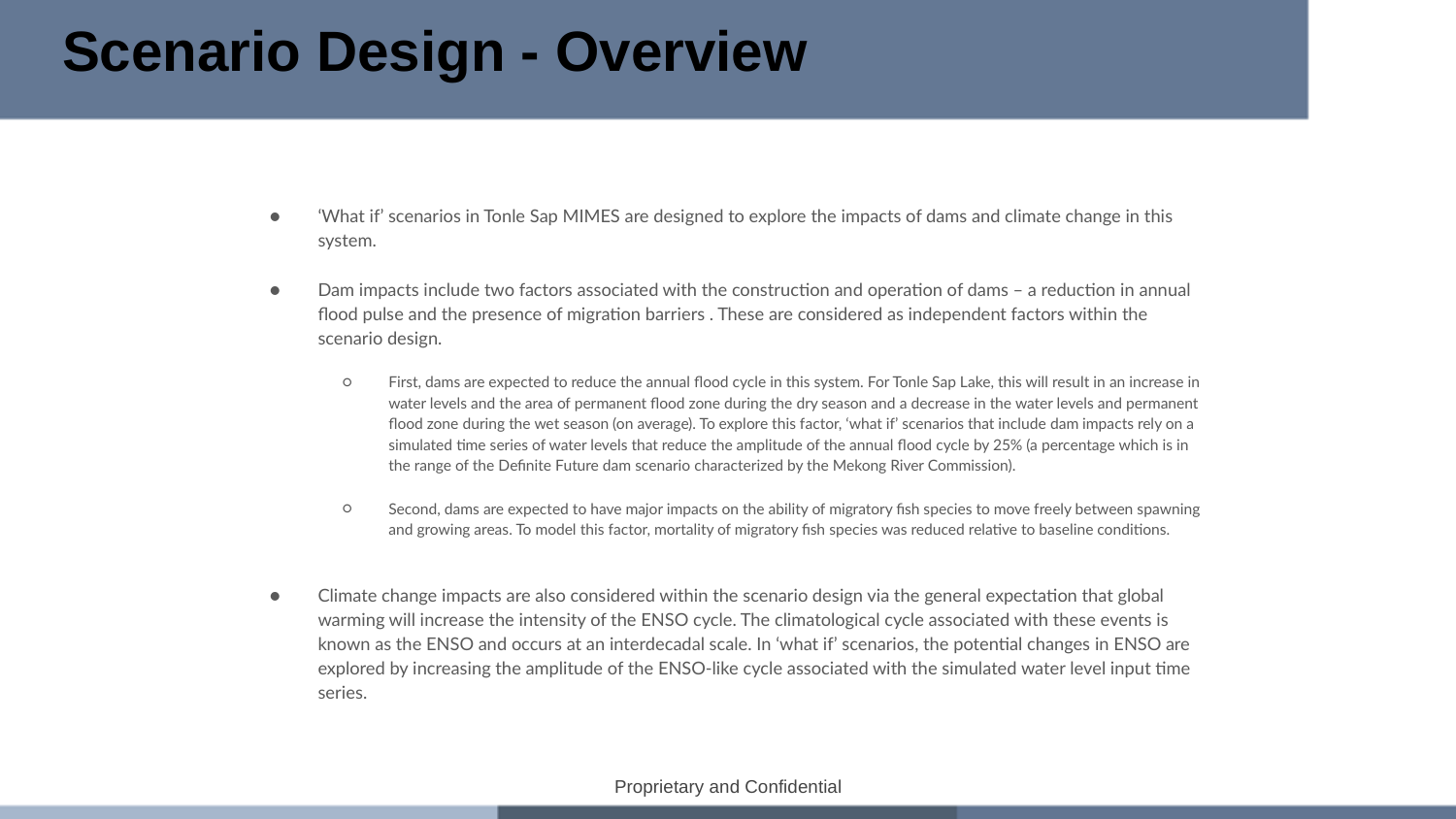

# Scenario Design - Overview

‘What if’ scenarios in Tonle Sap MIMES are designed to explore the impacts of dams and climate change in this system.

Dam impacts include two factors associated with the construction and operation of dams – a reduction in annual flood pulse and the presence of migration barriers . These are considered as independent factors within the scenario design.
First, dams are expected to reduce the annual flood cycle in this system. For Tonle Sap Lake, this will result in an increase in water levels and the area of permanent flood zone during the dry season and a decrease in the water levels and permanent flood zone during the wet season (on average). To explore this factor, ‘what if’ scenarios that include dam impacts rely on a simulated time series of water levels that reduce the amplitude of the annual flood cycle by 25% (a percentage which is in the range of the Definite Future dam scenario characterized by the Mekong River Commission).
Second, dams are expected to have major impacts on the ability of migratory fish species to move freely between spawning and growing areas. To model this factor, mortality of migratory fish species was reduced relative to baseline conditions.

Climate change impacts are also considered within the scenario design via the general expectation that global warming will increase the intensity of the ENSO cycle. The climatological cycle associated with these events is known as the ENSO and occurs at an interdecadal scale. In ‘what if’ scenarios, the potential changes in ENSO are explored by increasing the amplitude of the ENSO-like cycle associated with the simulated water level input time series.